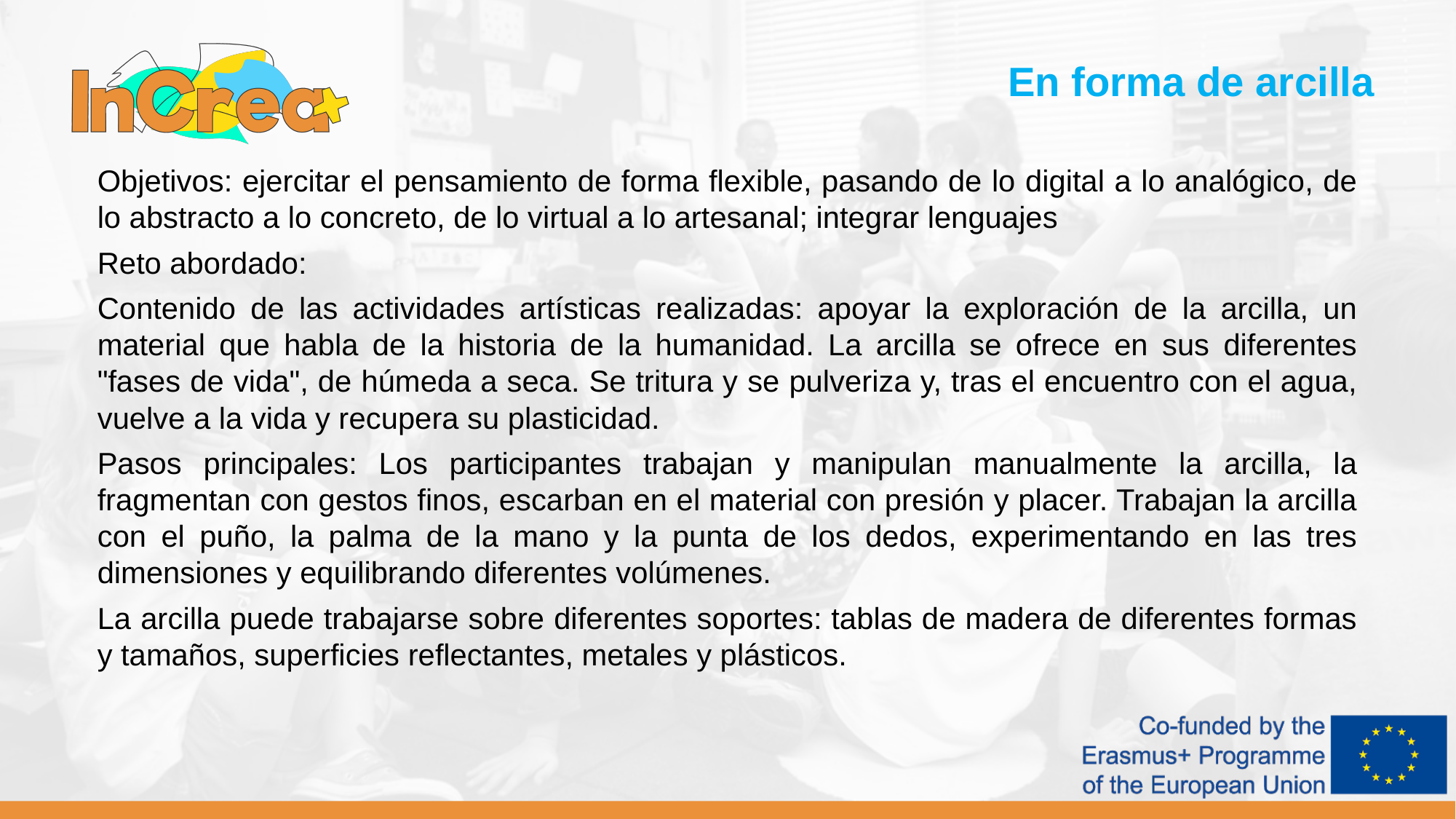

En forma de arcilla
Objetivos: ejercitar el pensamiento de forma flexible, pasando de lo digital a lo analógico, de lo abstracto a lo concreto, de lo virtual a lo artesanal; integrar lenguajes
Reto abordado:
Contenido de las actividades artísticas realizadas: apoyar la exploración de la arcilla, un material que habla de la historia de la humanidad. La arcilla se ofrece en sus diferentes "fases de vida", de húmeda a seca. Se tritura y se pulveriza y, tras el encuentro con el agua, vuelve a la vida y recupera su plasticidad.
Pasos principales: Los participantes trabajan y manipulan manualmente la arcilla, la fragmentan con gestos finos, escarban en el material con presión y placer. Trabajan la arcilla con el puño, la palma de la mano y la punta de los dedos, experimentando en las tres dimensiones y equilibrando diferentes volúmenes.
La arcilla puede trabajarse sobre diferentes soportes: tablas de madera de diferentes formas y tamaños, superficies reflectantes, metales y plásticos.